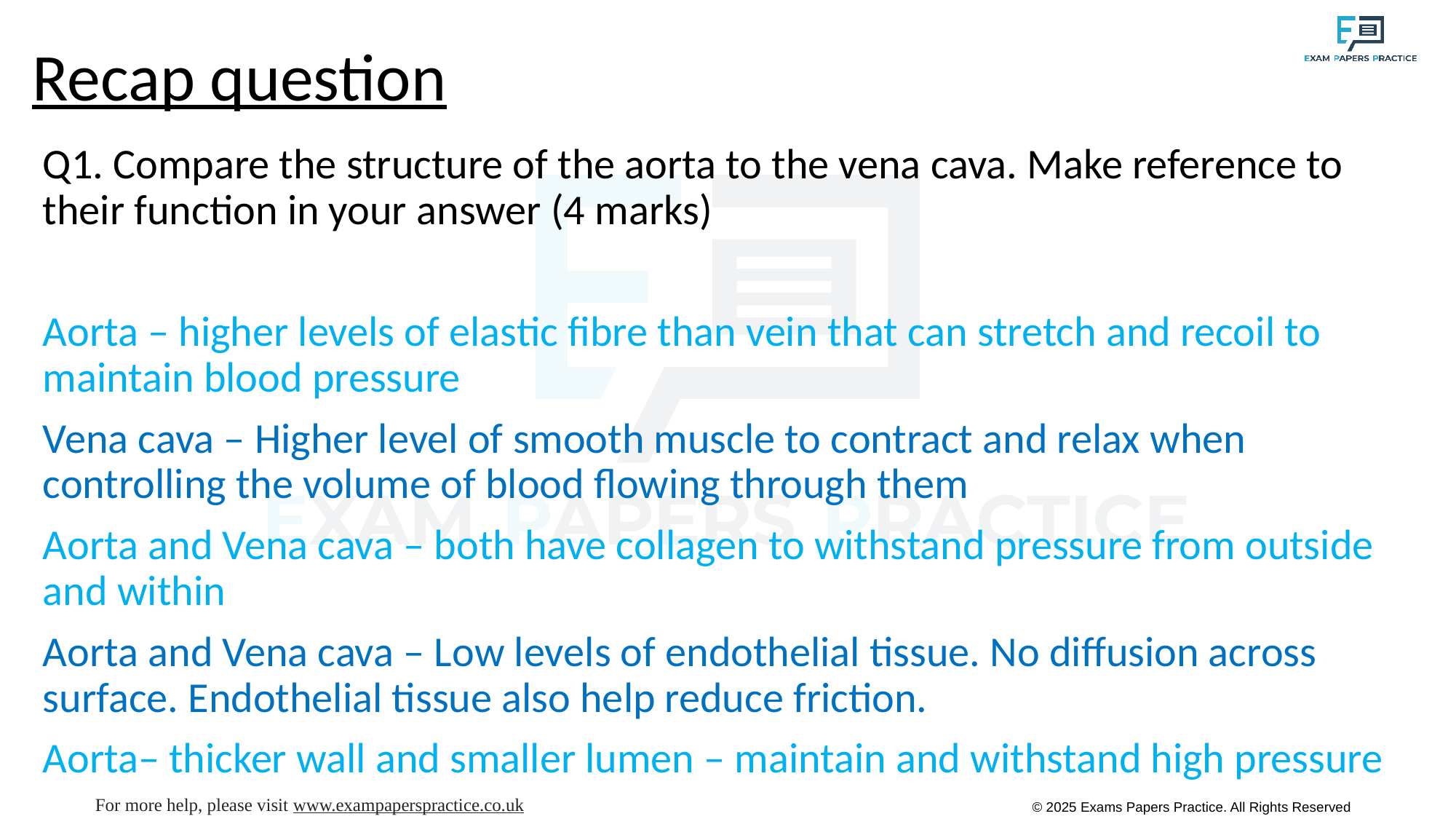

# Recap question
Q1. Compare the structure of the aorta to the vena cava. Make reference to their function in your answer (4 marks)

Aorta – higher levels of elastic fibre than vein that can stretch and recoil to maintain blood pressure
Vena cava – Higher level of smooth muscle to contract and relax when controlling the volume of blood flowing through them
Aorta and Vena cava – both have collagen to withstand pressure from outside and within
Aorta and Vena cava – Low levels of endothelial tissue. No diffusion across surface. Endothelial tissue also help reduce friction.
Aorta– thicker wall and smaller lumen – maintain and withstand high pressure